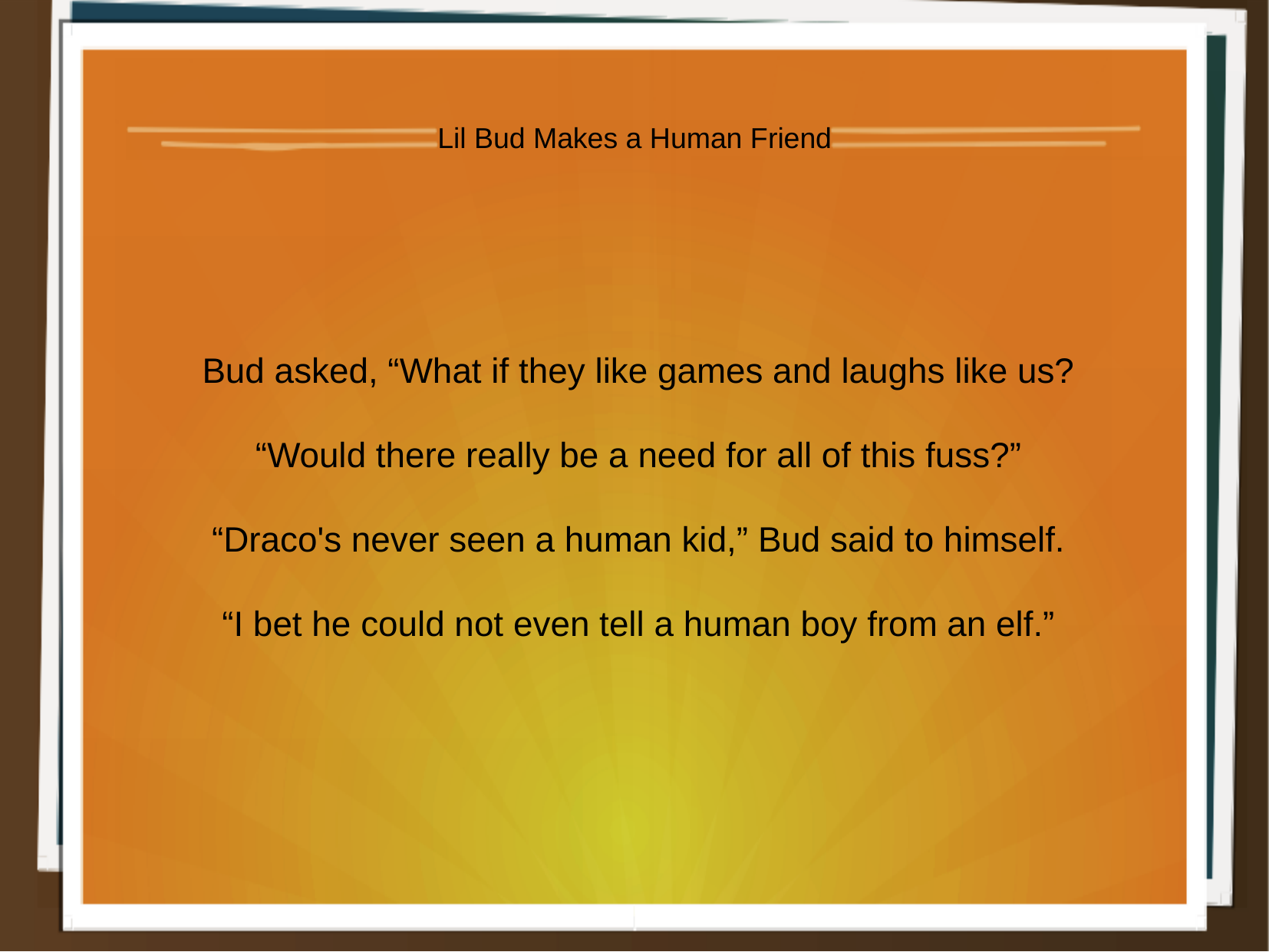

Lil Bud Makes a Human Friend
Bud asked, “What if they like games and laughs like us?
“Would there really be a need for all of this fuss?”
“Draco's never seen a human kid,” Bud said to himself.
“I bet he could not even tell a human boy from an elf.”